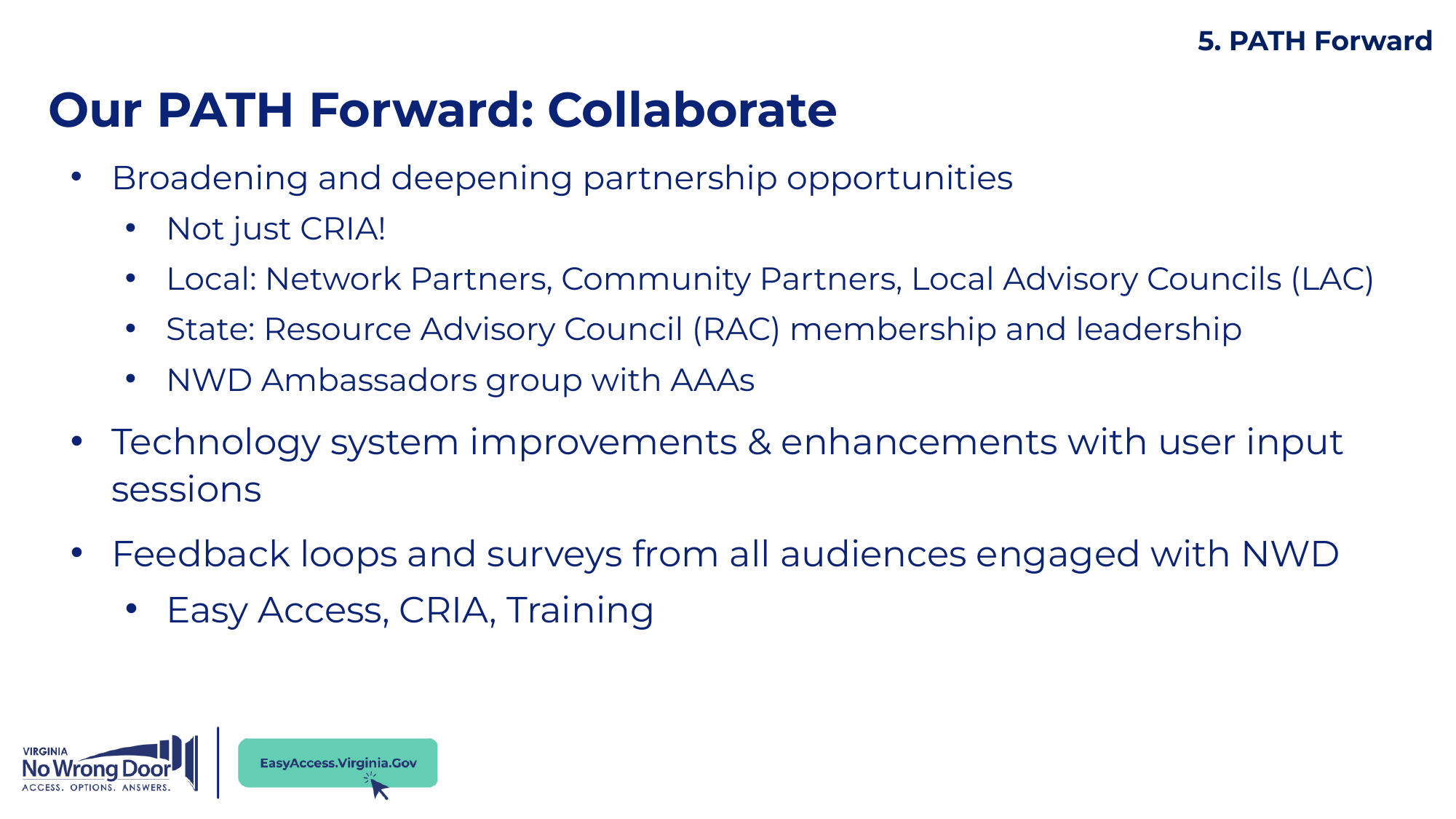

5. PATH Forward
Our PATH Forward: Collaborate
Broadening and deepening partnership opportunities
Not just CRIA!
Local: Network Partners, Community Partners, Local Advisory Councils (LAC)
State: Resource Advisory Council (RAC) membership and leadership
NWD Ambassadors group with AAAs
Technology system improvements & enhancements with user input sessions
Feedback loops and surveys from all audiences engaged with NWD
Easy Access, CRIA, Training